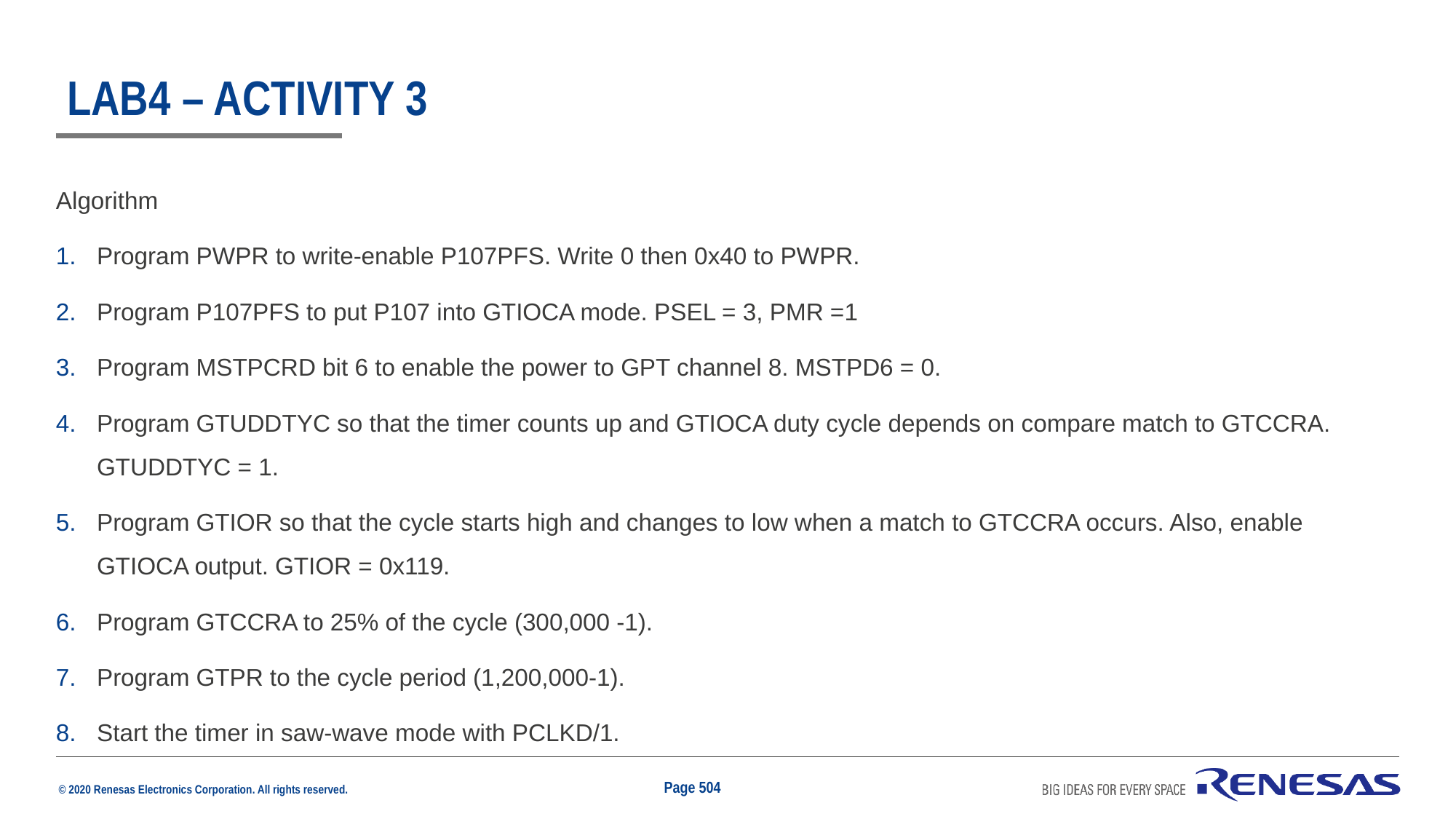

# Lab4 – Activity 3
Algorithm
Program PWPR to write-enable P107PFS. Write 0 then 0x40 to PWPR.
Program P107PFS to put P107 into GTIOCA mode. PSEL = 3, PMR =1
Program MSTPCRD bit 6 to enable the power to GPT channel 8. MSTPD6 = 0.
Program GTUDDTYC so that the timer counts up and GTIOCA duty cycle depends on compare match to GTCCRA. GTUDDTYC = 1.
Program GTIOR so that the cycle starts high and changes to low when a match to GTCCRA occurs. Also, enable GTIOCA output. GTIOR = 0x119.
Program GTCCRA to 25% of the cycle (300,000 -1).
Program GTPR to the cycle period (1,200,000-1).
Start the timer in saw-wave mode with PCLKD/1.